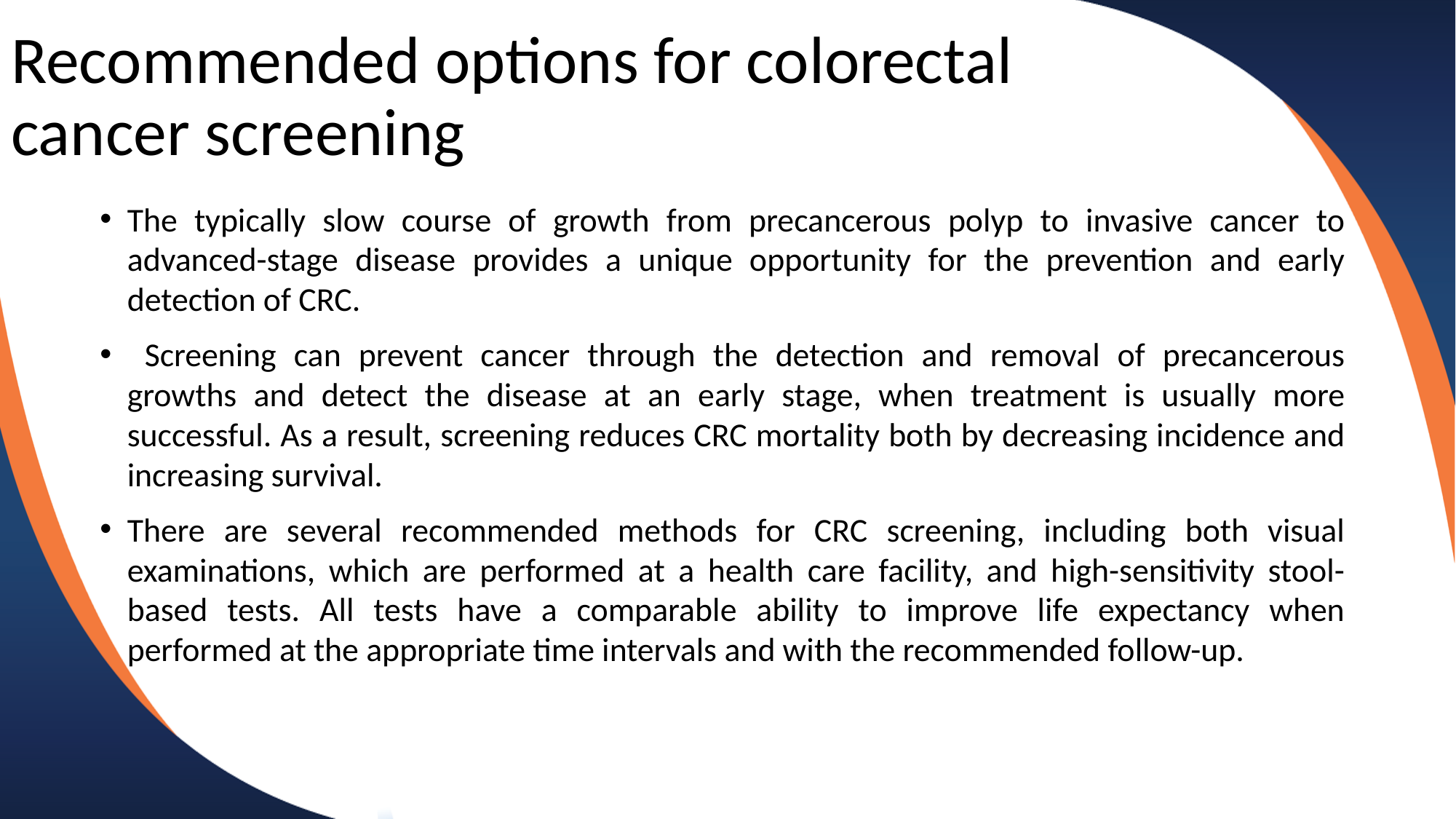

# Recommended options for colorectal cancer screening
The typically slow course of growth from precancerous polyp to invasive cancer to advanced-stage disease provides a unique opportunity for the prevention and early detection of CRC.
 Screening can prevent cancer through the detection and removal of precancerous growths and detect the disease at an early stage, when treatment is usually more successful. As a result, screening reduces CRC mortality both by decreasing incidence and increasing survival.
There are several recommended methods for CRC screening, including both visual examinations, which are performed at a health care facility, and high-sensitivity stool-based tests. All tests have a comparable ability to improve life expectancy when performed at the appropriate time intervals and with the recommended follow-up.